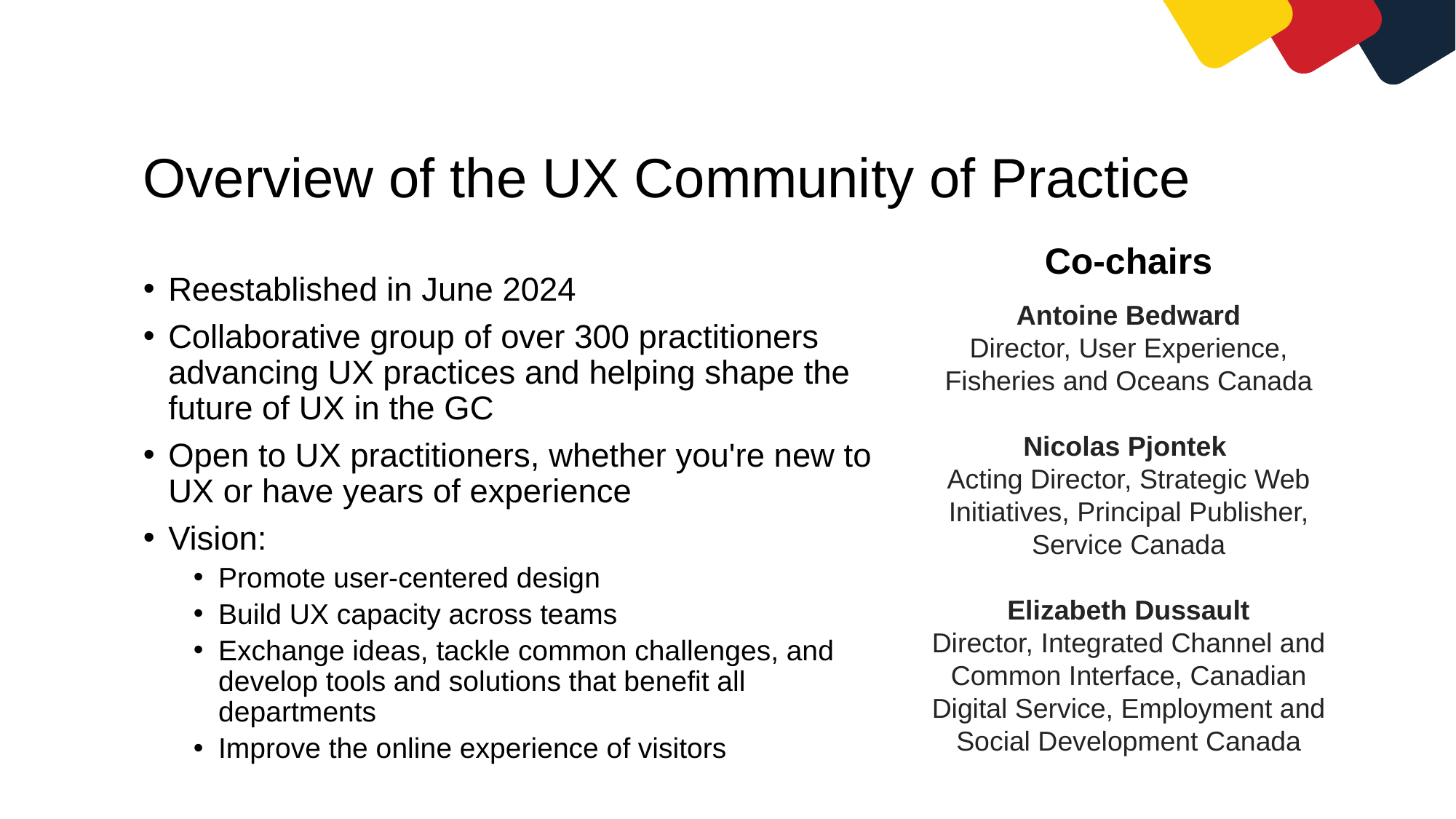

# Overview of the UX Community of Practice
Co-chairs

Antoine Bedward
Director, User Experience, Fisheries and Oceans Canada
Nicolas Pjontek
Acting Director, Strategic Web Initiatives, Principal Publisher, Service Canada
Elizabeth Dussault
Director, Integrated Channel and Common Interface, Canadian Digital Service, Employment and Social Development Canada
Reestablished in June 2024
Collaborative group of over 300 practitioners advancing UX practices and helping shape the future of UX in the GC
Open to UX practitioners, whether you're new to UX or have years of experience
Vision:
Promote user-centered design
Build UX capacity across teams
Exchange ideas, tackle common challenges, and develop tools and solutions that benefit all departments
Improve the online experience of visitors